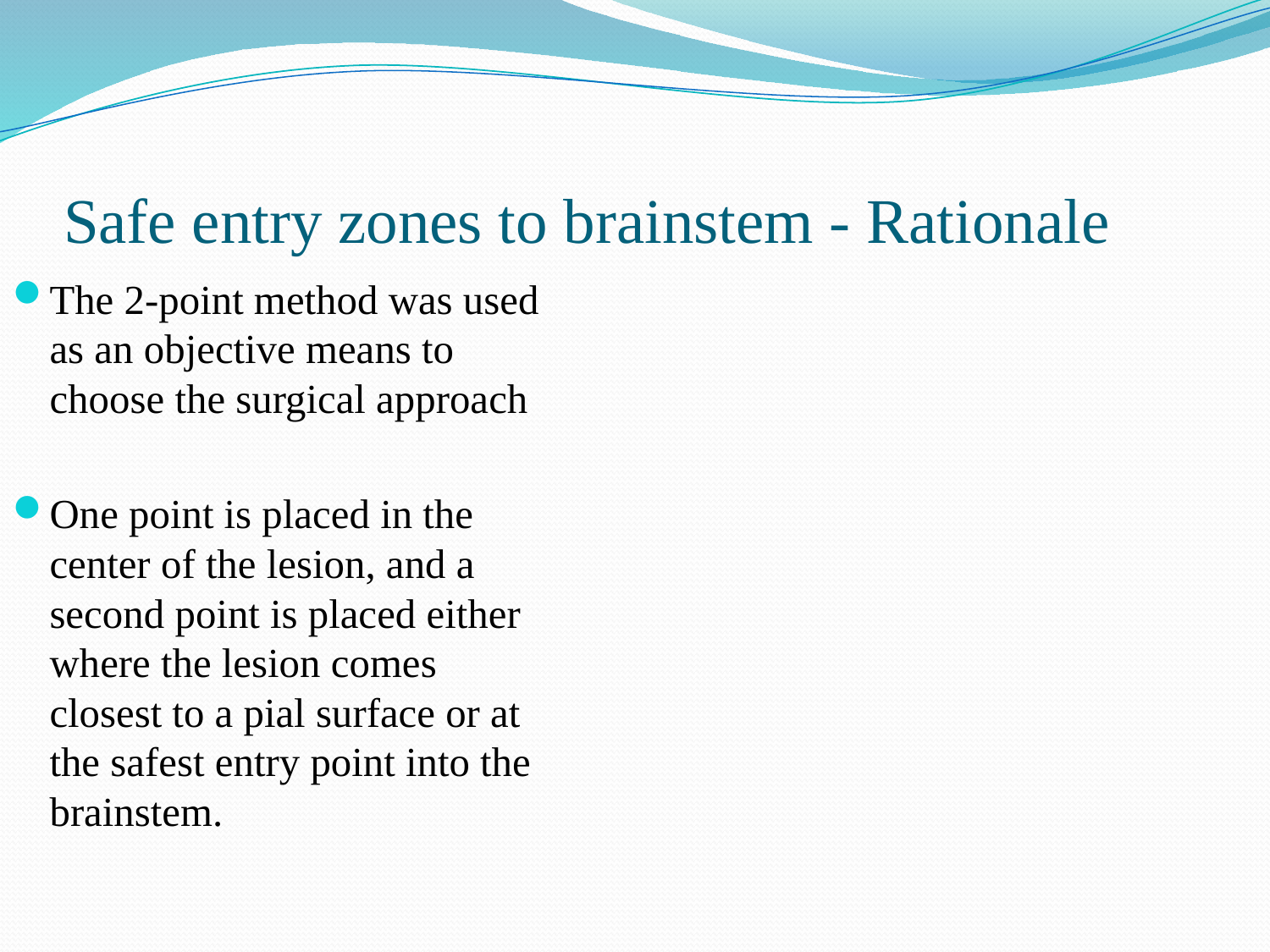

# Safe entry zones to brainstem - Rationale
The 2-point method was used as an objective means to choose the surgical approach

One point is placed in the center of the lesion, and a second point is placed either where the lesion comes closest to a pial surface or at the safest entry point into the brainstem.